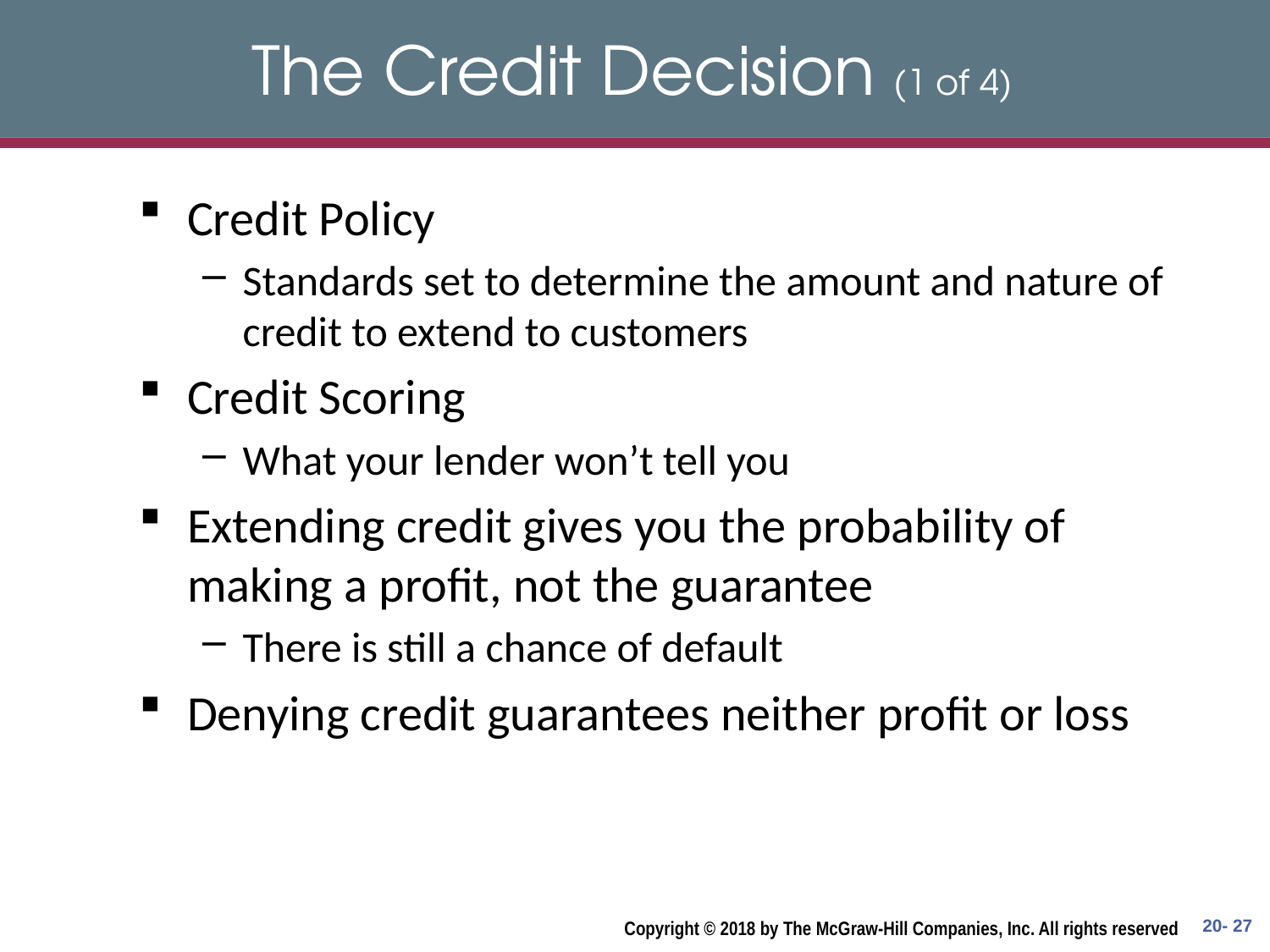

# The Credit Decision (1 of 4)
Credit Policy
Standards set to determine the amount and nature of credit to extend to customers
Credit Scoring
What your lender won’t tell you
Extending credit gives you the probability of making a profit, not the guarantee
There is still a chance of default
Denying credit guarantees neither profit or loss